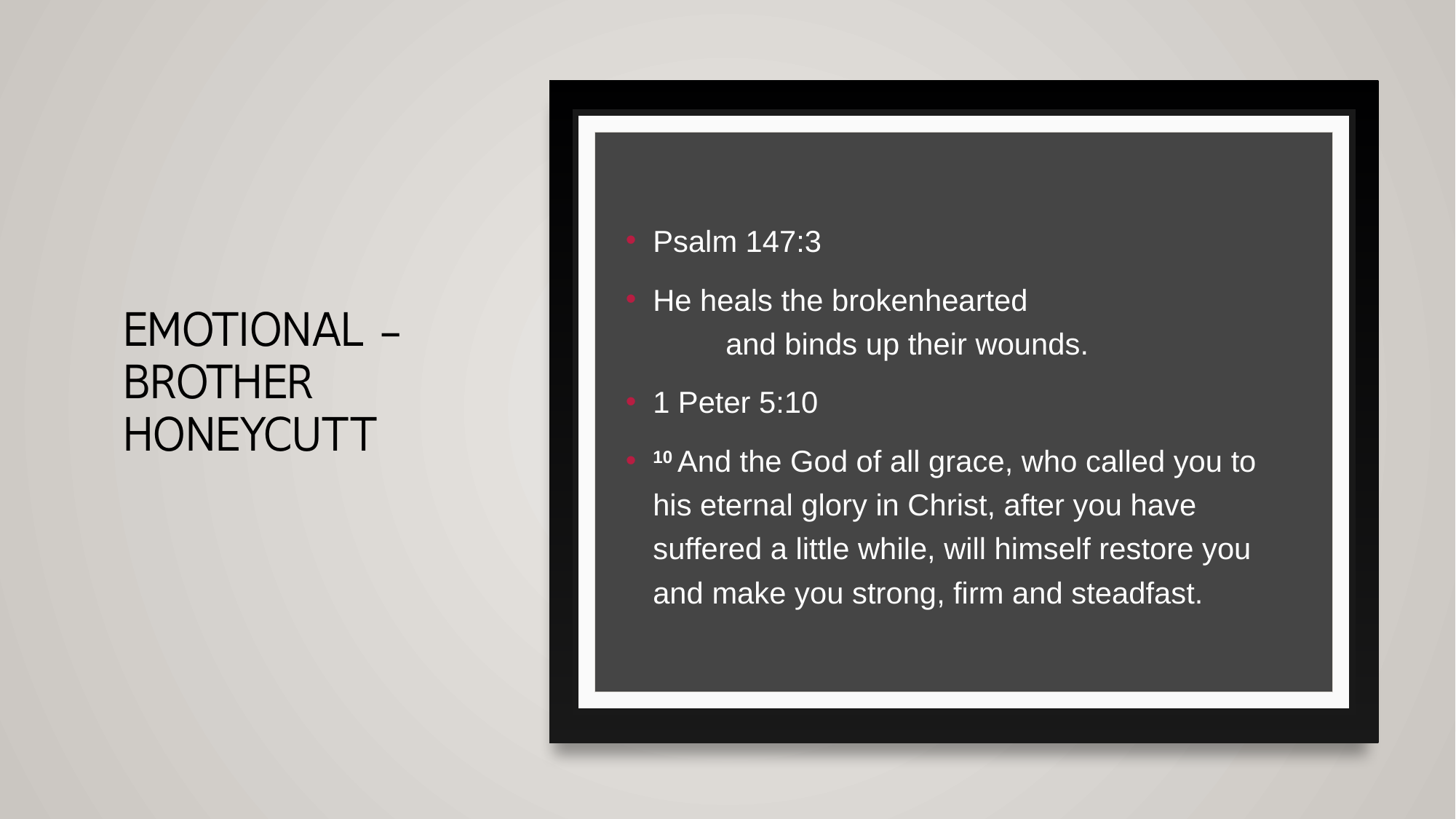

# Emotional – Brother honeycutt
Psalm 147:3
He heals the brokenhearted
    and binds up their wounds.
1 Peter 5:10
10 And the God of all grace, who called you to his eternal glory in Christ, after you have suffered a little while, will himself restore you and make you strong, firm and steadfast.